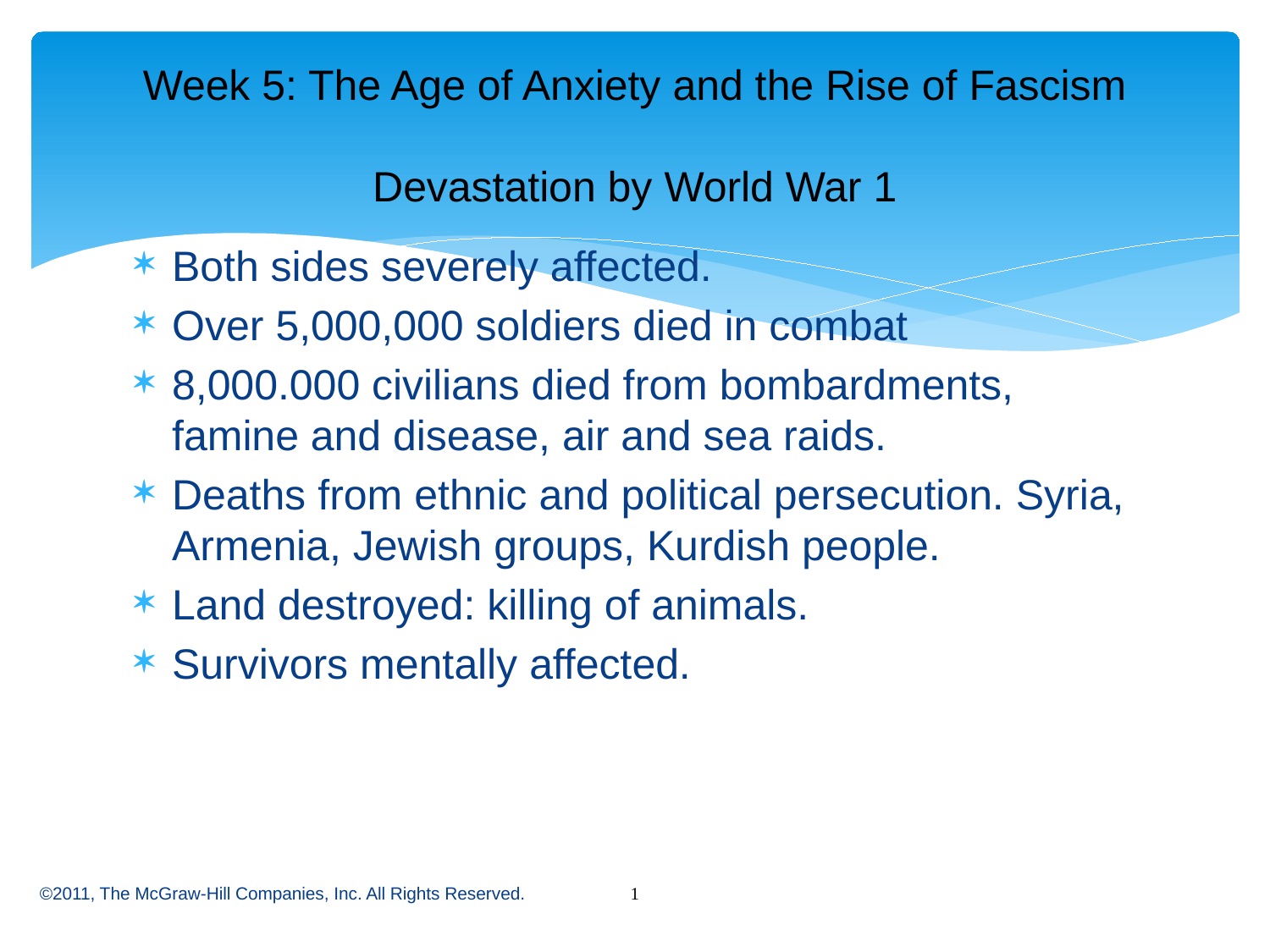

# Week 5: The Age of Anxiety and the Rise of Fascism Devastation by World War 1
Both sides severely affected.
Over 5,000,000 soldiers died in combat
8,000.000 civilians died from bombardments, famine and disease, air and sea raids.
Deaths from ethnic and political persecution. Syria, Armenia, Jewish groups, Kurdish people.
Land destroyed: killing of animals.
Survivors mentally affected.

1
©2011, The McGraw-Hill Companies, Inc. All Rights Reserved.